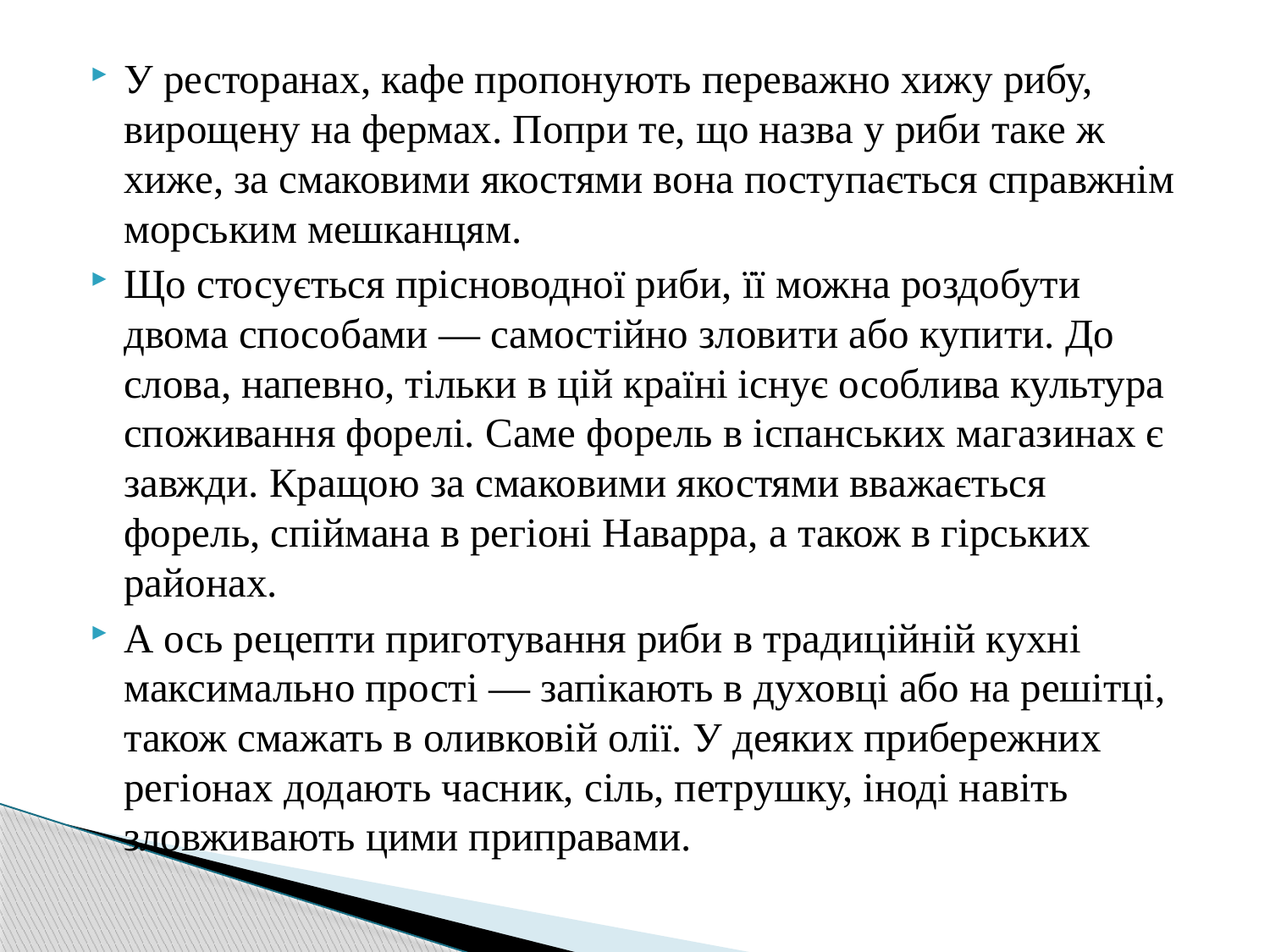

У ресторанах, кафе пропонують переважно хижу рибу, вирощену на фермах. Попри те, що назва у риби таке ж хиже, за смаковими якостями вона поступається справжнім морським мешканцям.
Що стосується прісноводної риби, її можна роздобути двома способами — самостійно зловити або купити. До слова, напевно, тільки в цій країні існує особлива культура споживання форелі. Саме форель в іспанських магазинах є завжди. Кращою за смаковими якостями вважається форель, спіймана в регіоні Наварра, а також в гірських районах.
А ось рецепти приготування риби в традиційній кухні максимально прості — запікають в духовці або на решітці, також смажать в оливковій олії. У деяких прибережних регіонах додають часник, сіль, петрушку, іноді навіть зловживають цими приправами.